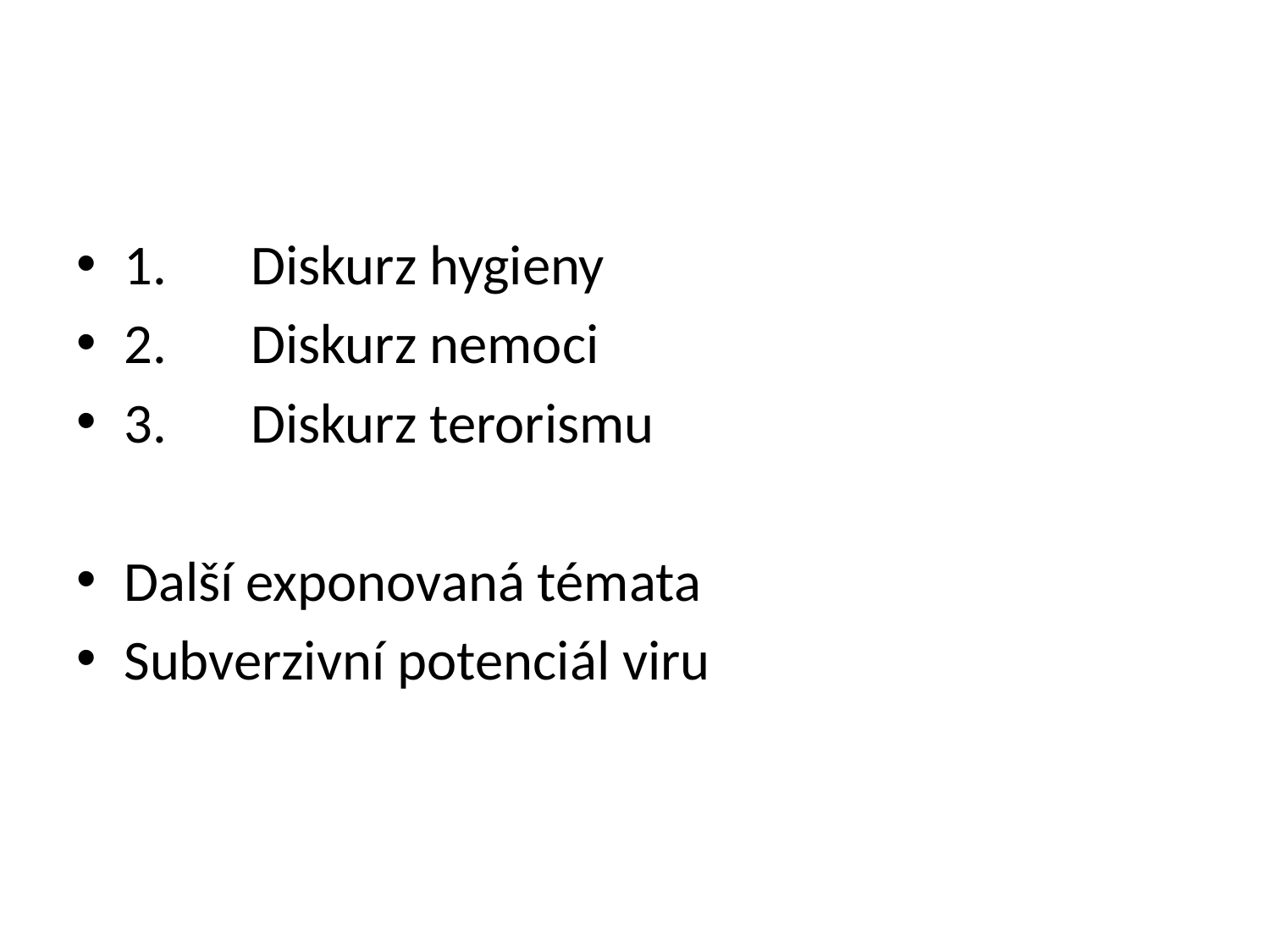

#
1.	Diskurz hygieny
2.	Diskurz nemoci
3.	Diskurz terorismu

Další exponovaná témata
Subverzivní potenciál viru